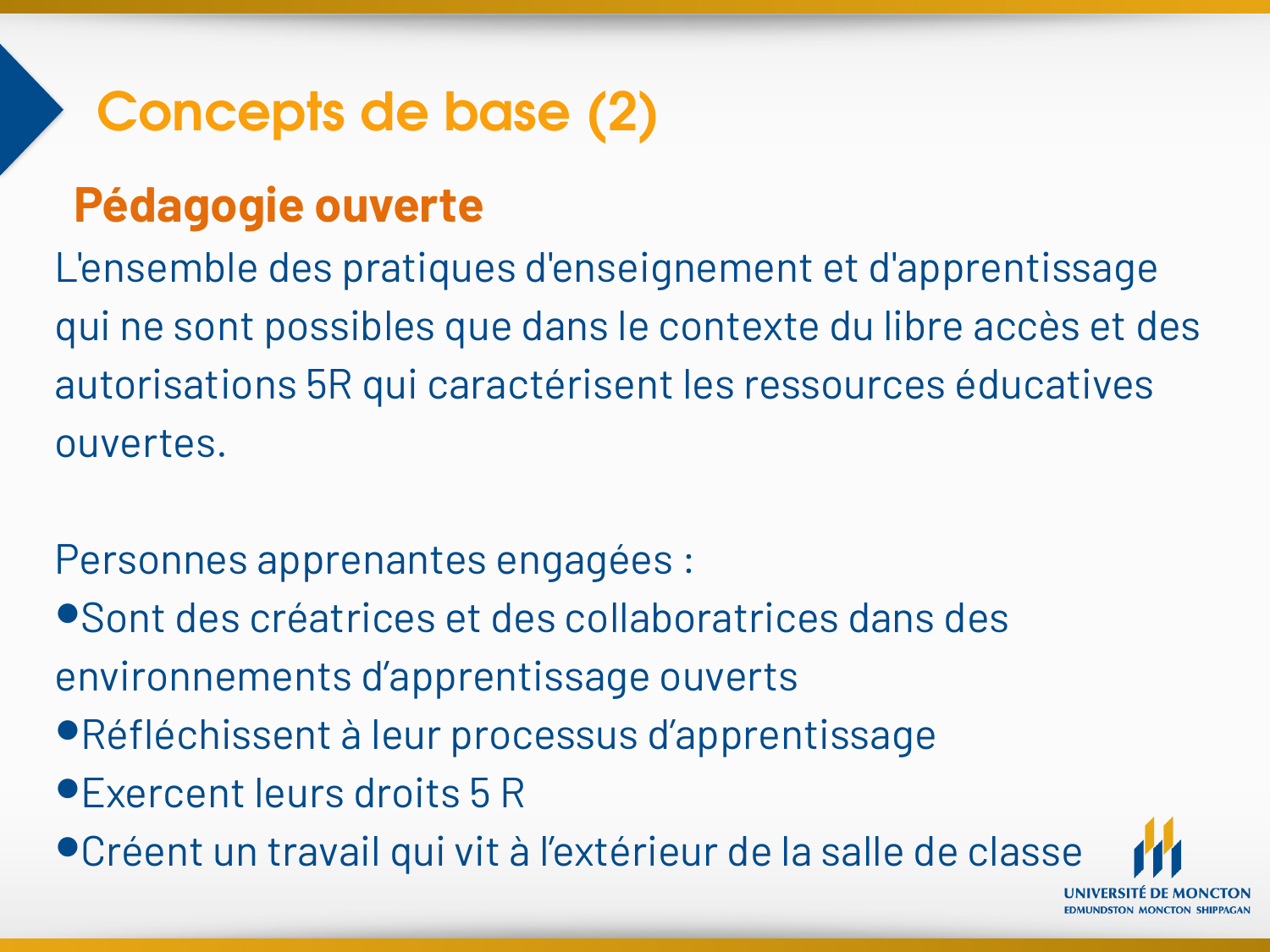

# Concepts de base (2)
Pédagogie ouverte
L'ensemble des pratiques d'enseignement et d'apprentissage qui ne sont possibles que dans le contexte du libre accès et des autorisations 5R qui caractérisent les ressources éducatives ouvertes.

Personnes apprenantes engagées :
Sont des créatrices et des collaboratrices dans des environnements d’apprentissage ouverts
Réfléchissent à leur processus d’apprentissage
Exercent leurs droits 5 R
Créent un travail qui vit à l’extérieur de la salle de classe